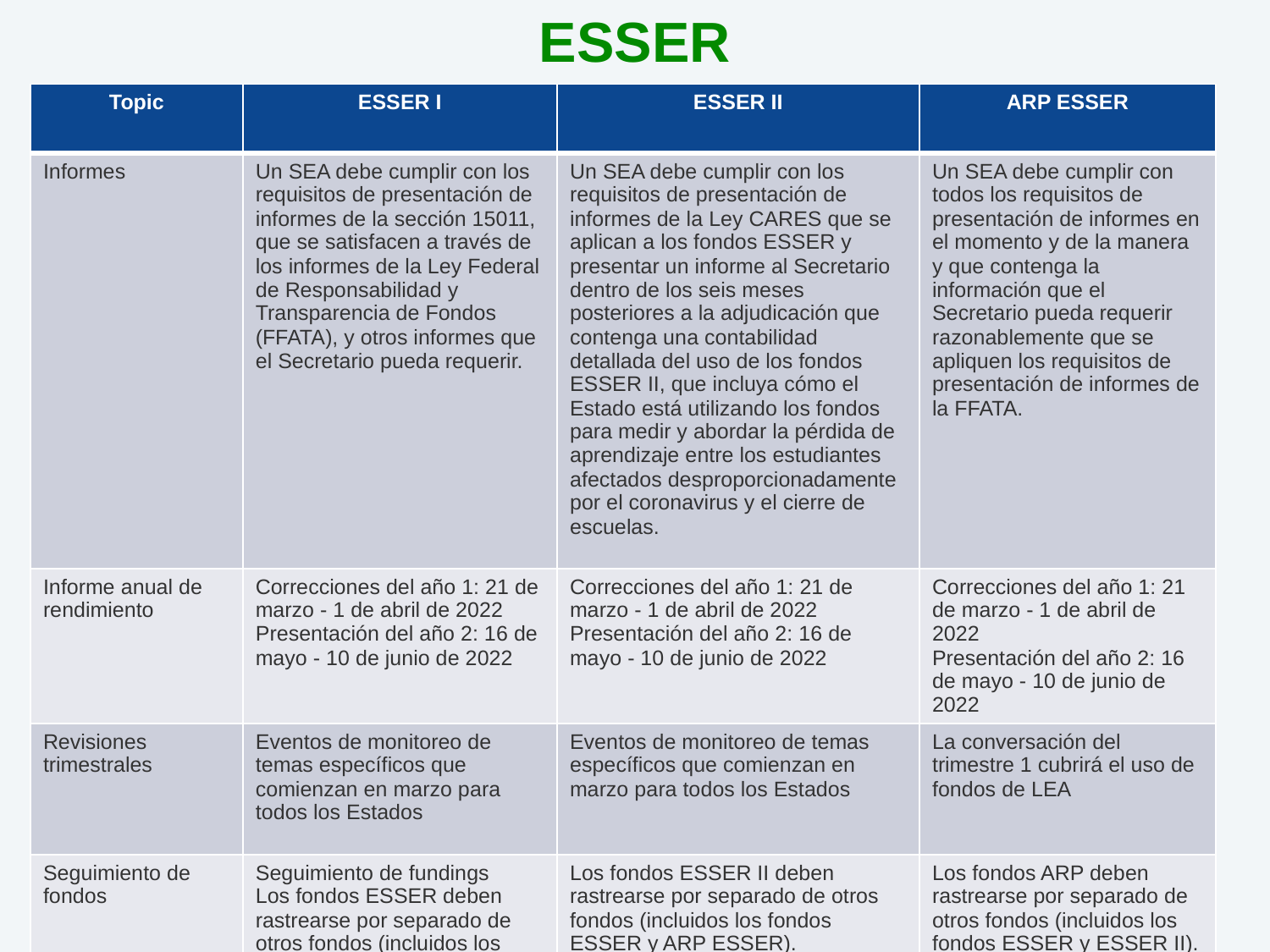

# ESSER
| Topic | ESSER I | ESSER II | ARP ESSER |
| --- | --- | --- | --- |
| Informes | Un SEA debe cumplir con los requisitos de presentación de informes de la sección 15011, que se satisfacen a través de los informes de la Ley Federal de Responsabilidad y Transparencia de Fondos (FFATA), y otros informes que el Secretario pueda requerir. | Un SEA debe cumplir con los requisitos de presentación de informes de la Ley CARES que se aplican a los fondos ESSER y presentar un informe al Secretario dentro de los seis meses posteriores a la adjudicación que contenga una contabilidad detallada del uso de los fondos ESSER II, que incluya cómo el Estado está utilizando los fondos para medir y abordar la pérdida de aprendizaje entre los estudiantes afectados desproporcionadamente por el coronavirus y el cierre de escuelas. | Un SEA debe cumplir con todos los requisitos de presentación de informes en el momento y de la manera y que contenga la información que el Secretario pueda requerir razonablemente que se apliquen los requisitos de presentación de informes de la FFATA. |
| Informe anual de rendimiento | Correcciones del año 1: 21 de marzo - 1 de abril de 2022 Presentación del año 2: 16 de mayo - 10 de junio de 2022 | Correcciones del año 1: 21 de marzo - 1 de abril de 2022 Presentación del año 2: 16 de mayo - 10 de junio de 2022 | Correcciones del año 1: 21 de marzo - 1 de abril de 2022 Presentación del año 2: 16 de mayo - 10 de junio de 2022 |
| Revisiones trimestrales | Eventos de monitoreo de temas específicos que comienzan en marzo para todos los Estados | Eventos de monitoreo de temas específicos que comienzan en marzo para todos los Estados | La conversación del trimestre 1 cubrirá el uso de fondos de LEA |
| Seguimiento de fondos | Seguimiento de fundings Los fondos ESSER deben rastrearse por separado de otros fondos (incluidos los fondos ESSER II y ARP ESSER). | Los fondos ESSER II deben rastrearse por separado de otros fondos (incluidos los fondos ESSER y ARP ESSER). | Los fondos ARP deben rastrearse por separado de otros fondos (incluidos los fondos ESSER y ESSER II). |
46